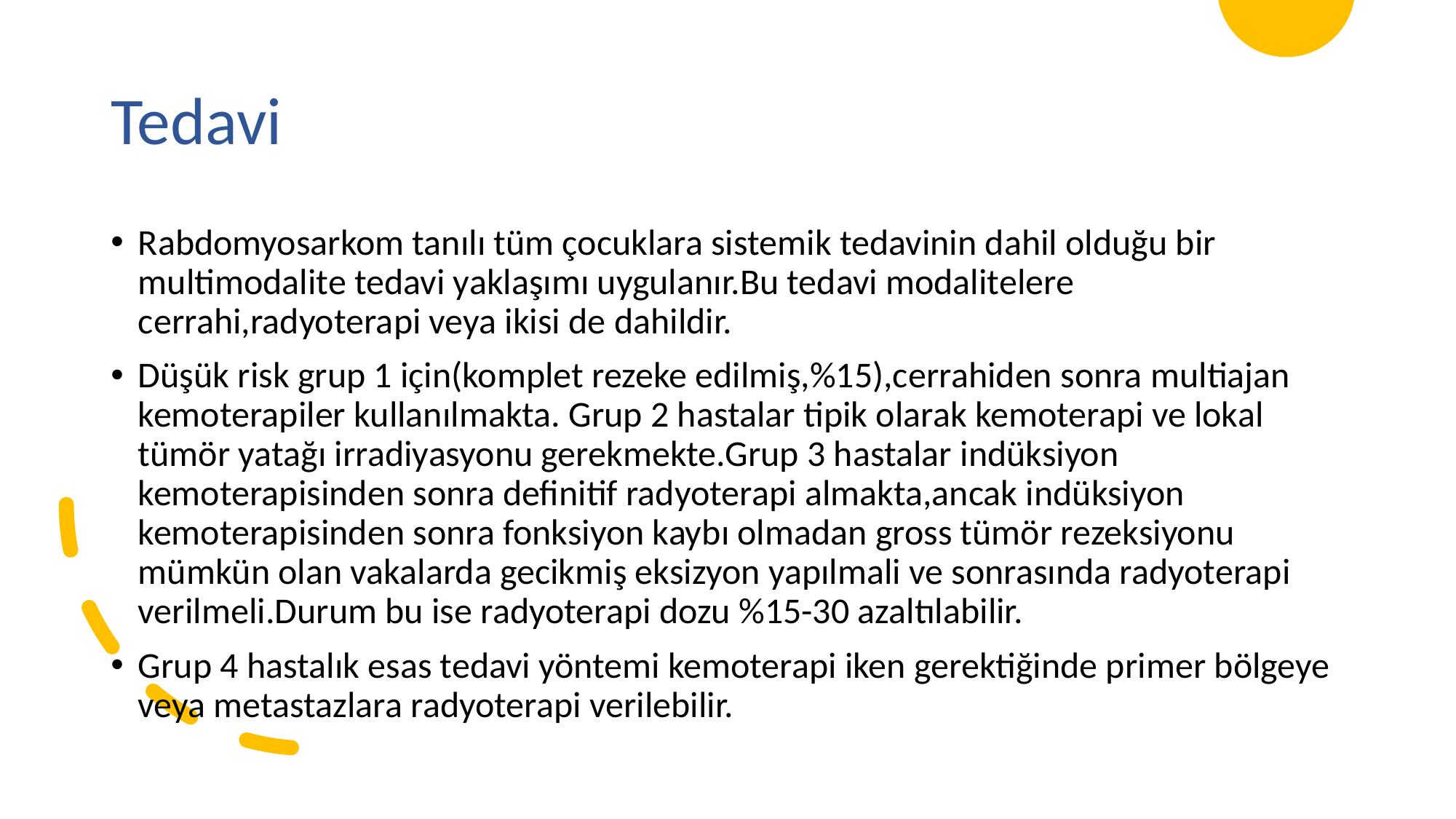

# Tedavi
Rabdomyosarkom tanılı tüm çocuklara sistemik tedavinin dahil olduğu bir multimodalite tedavi yaklaşımı uygulanır.Bu tedavi modalitelere cerrahi,radyoterapi veya ikisi de dahildir.
Düşük risk grup 1 için(komplet rezeke edilmiş,%15),cerrahiden sonra multiajan kemoterapiler kullanılmakta. Grup 2 hastalar tipik olarak kemoterapi ve lokal tümör yatağı irradiyasyonu gerekmekte.Grup 3 hastalar indüksiyon kemoterapisinden sonra definitif radyoterapi almakta,ancak indüksiyon kemoterapisinden sonra fonksiyon kaybı olmadan gross tümör rezeksiyonu mümkün olan vakalarda gecikmiş eksizyon yapılmali ve sonrasında radyoterapi verilmeli.Durum bu ise radyoterapi dozu %15-30 azaltılabilir.
Grup 4 hastalık esas tedavi yöntemi kemoterapi iken gerektiğinde primer bölgeye veya metastazlara radyoterapi verilebilir.